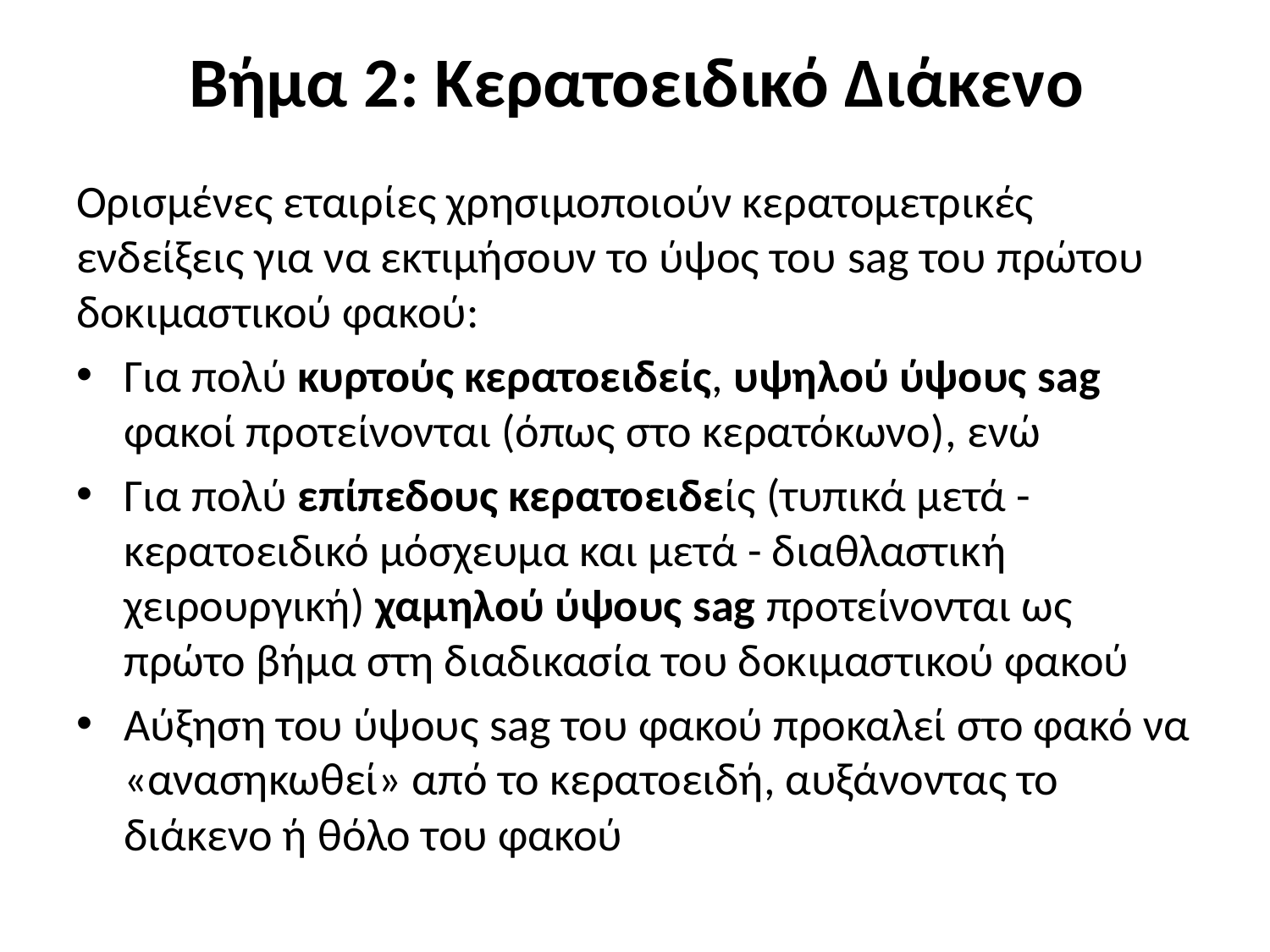

# Βήμα 2: Κερατοειδικό Διάκενο
Ορισμένες εταιρίες χρησιμοποιούν κερατομετρικές ενδείξεις για να εκτιμήσουν το ύψος του sag του πρώτου δοκιμαστικού φακού:
Για πολύ κυρτούς κερατοειδείς, υψηλού ύψους sag φακοί προτείνονται (όπως στο κερατόκωνο), ενώ
Για πολύ επίπεδους κερατοειδείς (τυπικά μετά -κερατοειδικό μόσχευμα και μετά - διαθλαστική χειρουργική) χαμηλού ύψους sag προτείνονται ως πρώτο βήμα στη διαδικασία του δοκιμαστικού φακού
Αύξηση του ύψους sag του φακού προκαλεί στο φακό να «ανασηκωθεί» από το κερατοειδή, αυξάνοντας το διάκενο ή θόλο του φακού